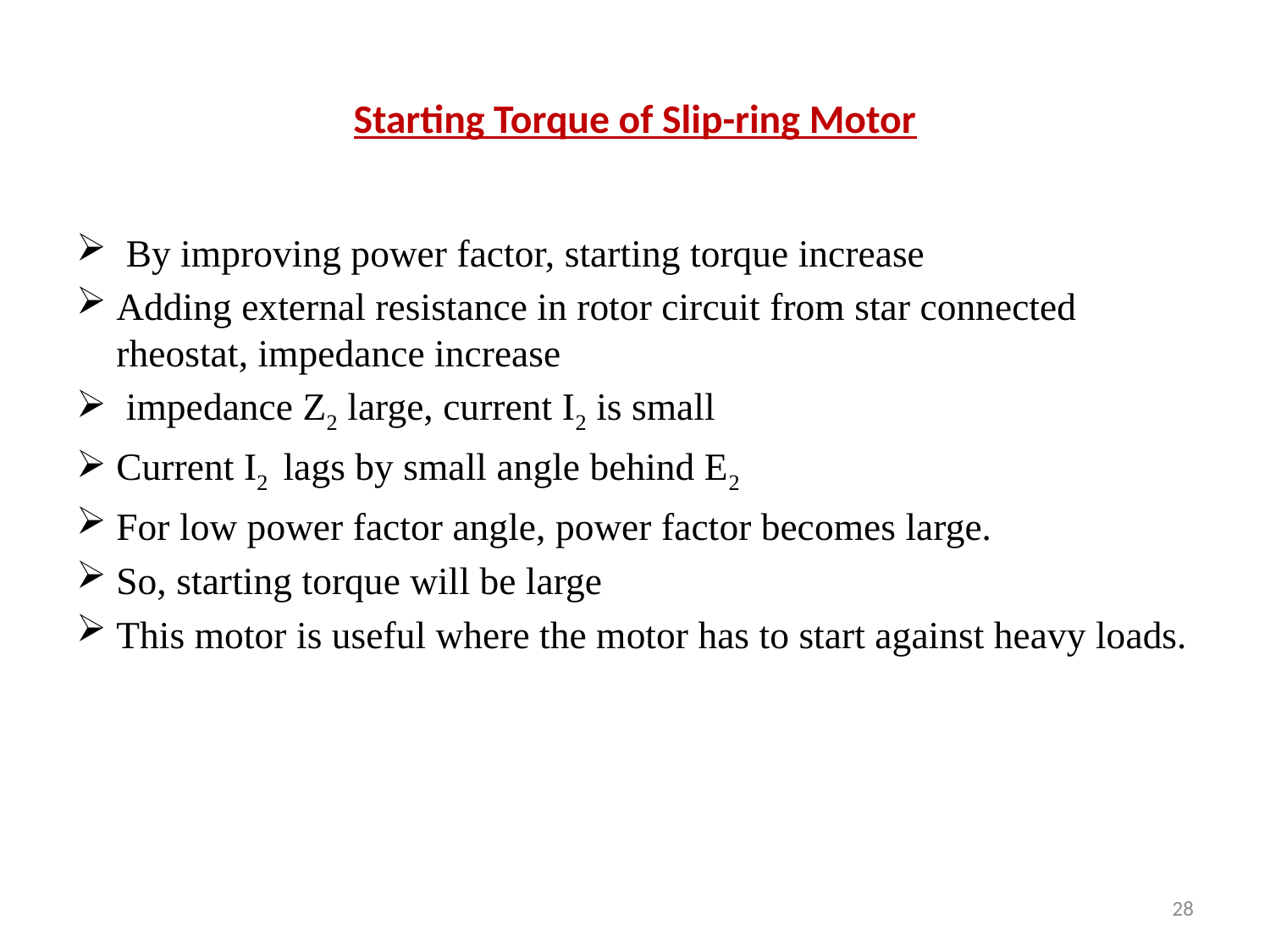

# Starting Torque of Slip-ring Motor
 By improving power factor, starting torque increase
Adding external resistance in rotor circuit from star connected rheostat, impedance increase
 impedance Z2 large, current I2 is small
Current I2  lags by small angle behind E2
For low power factor angle, power factor becomes large.
So, starting torque will be large
This motor is useful where the motor has to start against heavy loads.
28